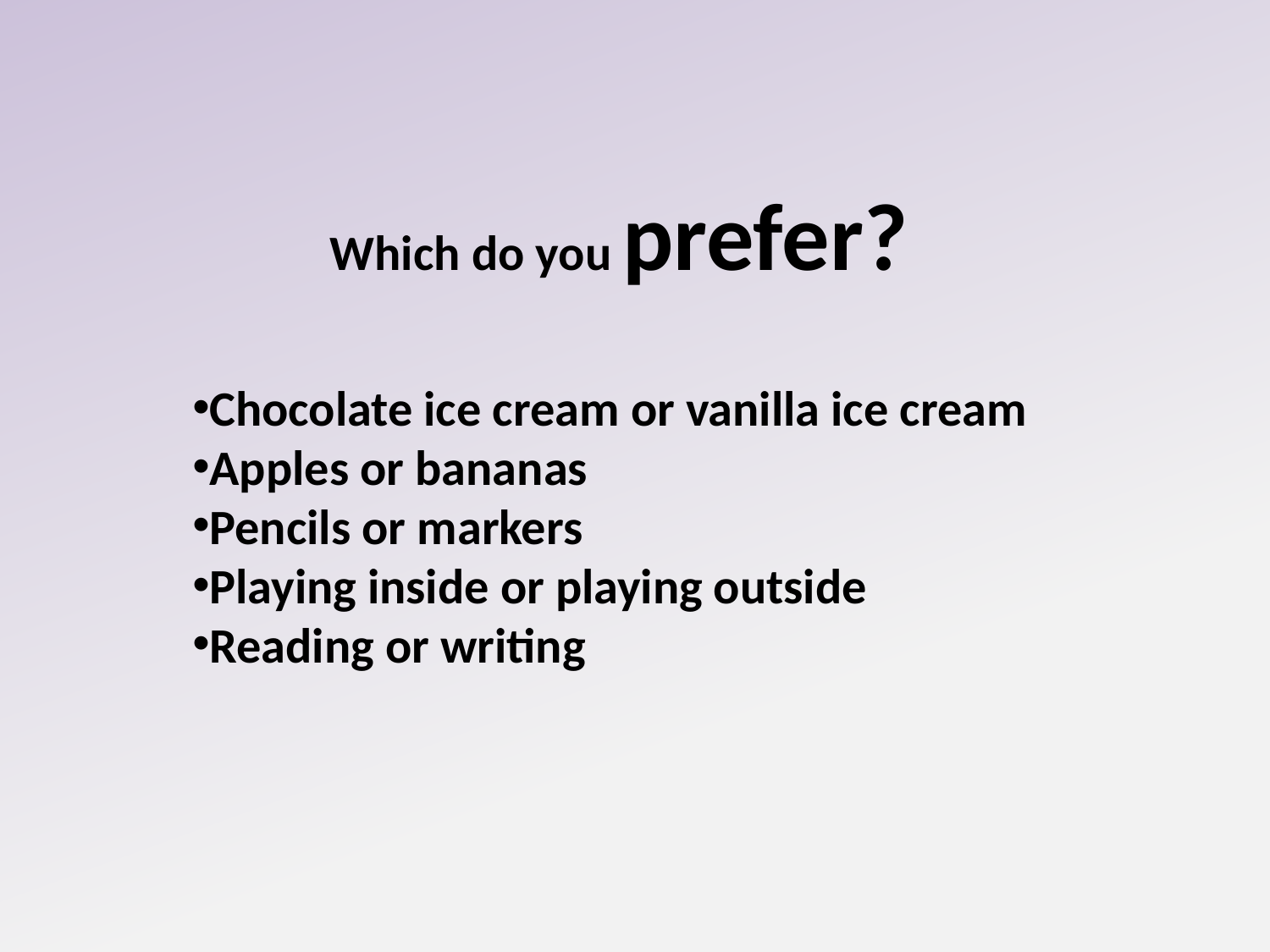

Which do you prefer?
Chocolate ice cream or vanilla ice cream
Apples or bananas
Pencils or markers
Playing inside or playing outside
Reading or writing